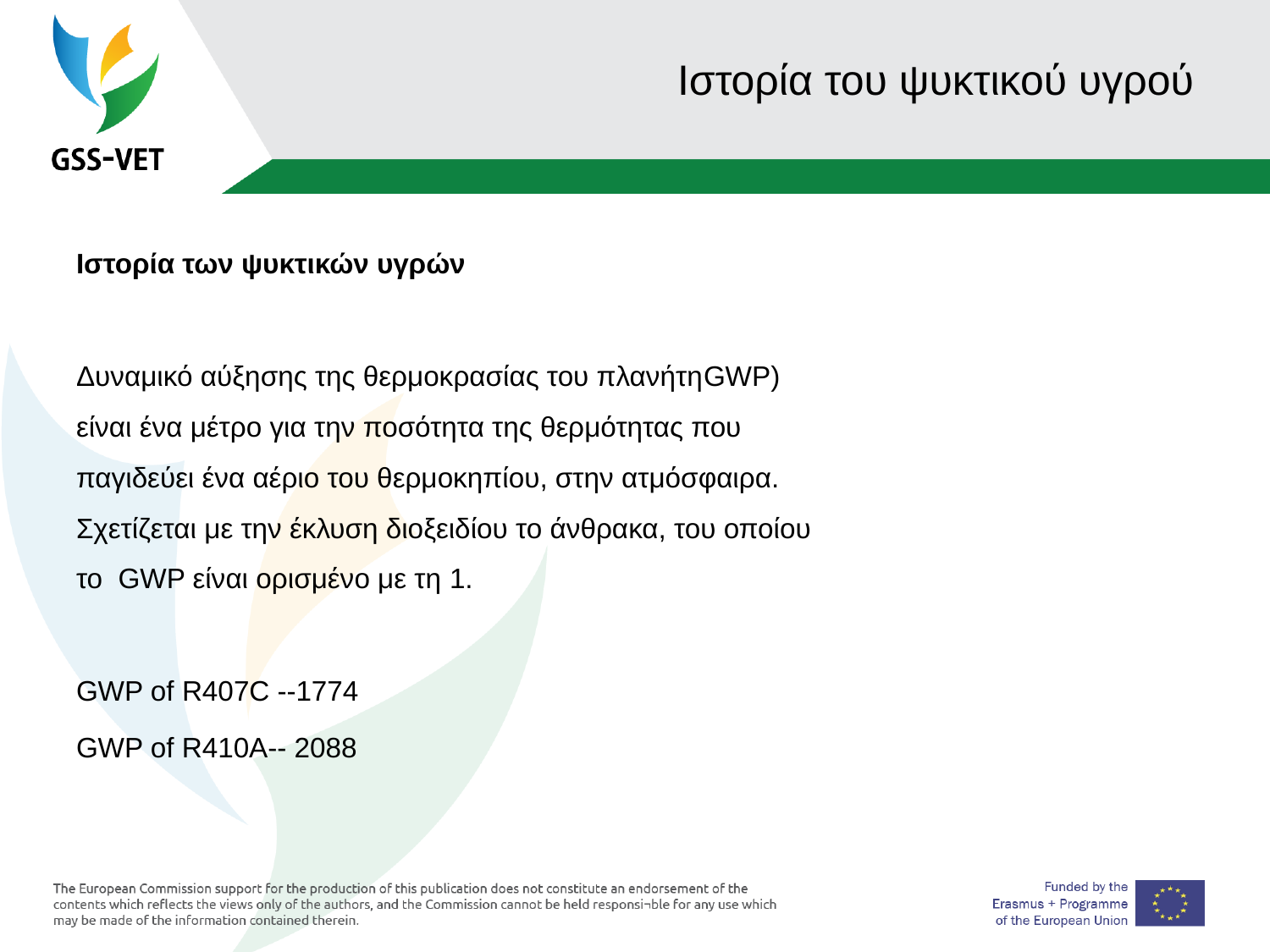

# Ιστορία του ψυκτικού υγρού
Ιστορία των ψυκτικών υγρών

Δυναμικό αύξησης της θερμοκρασίας του πλανήτηGWP) είναι ένα μέτρο για την ποσότητα της θερμότητας που παγιδεύει ένα αέριο του θερμοκηπίου, στην ατμόσφαιρα. Σχετίζεται με την έκλυση διοξειδίου το άνθρακα, του οποίου το  GWP είναι ορισμένο με τη 1.

GWP of R407C --1774
GWP of R410A-- 2088